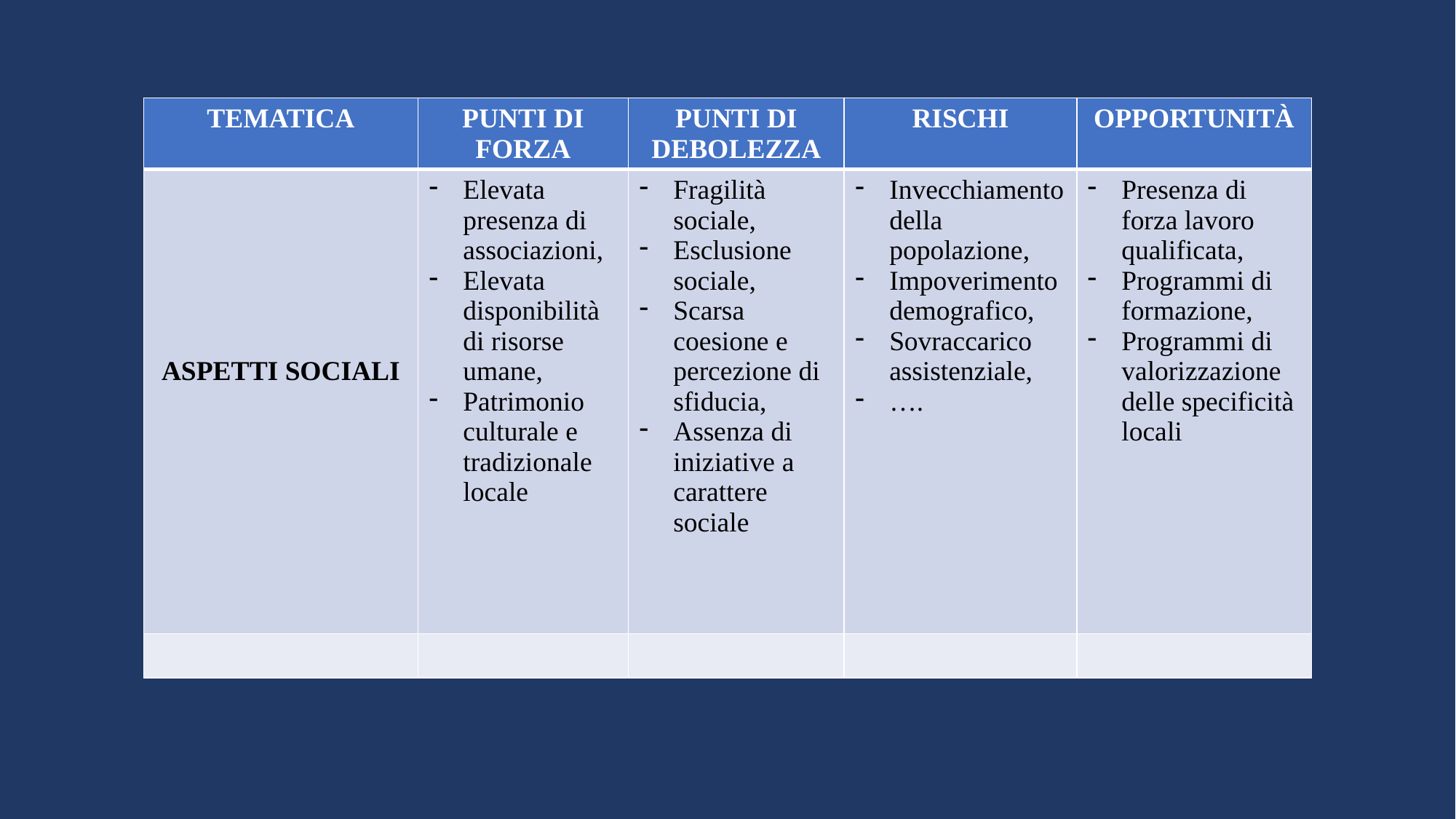

| TEMATICA | PUNTI DI FORZA | PUNTI DI DEBOLEZZA | RISCHI | OPPORTUNITÀ |
| --- | --- | --- | --- | --- |
| ASPETTI SOCIALI | Elevata presenza di associazioni, Elevata disponibilità di risorse umane, Patrimonio culturale e tradizionale locale | Fragilità sociale, Esclusione sociale, Scarsa coesione e percezione di sfiducia, Assenza di iniziative a carattere sociale | Invecchiamento della popolazione, Impoverimento demografico, Sovraccarico assistenziale, …. | Presenza di forza lavoro qualificata, Programmi di formazione, Programmi di valorizzazione delle specificità locali |
|  |  |  |  |  |